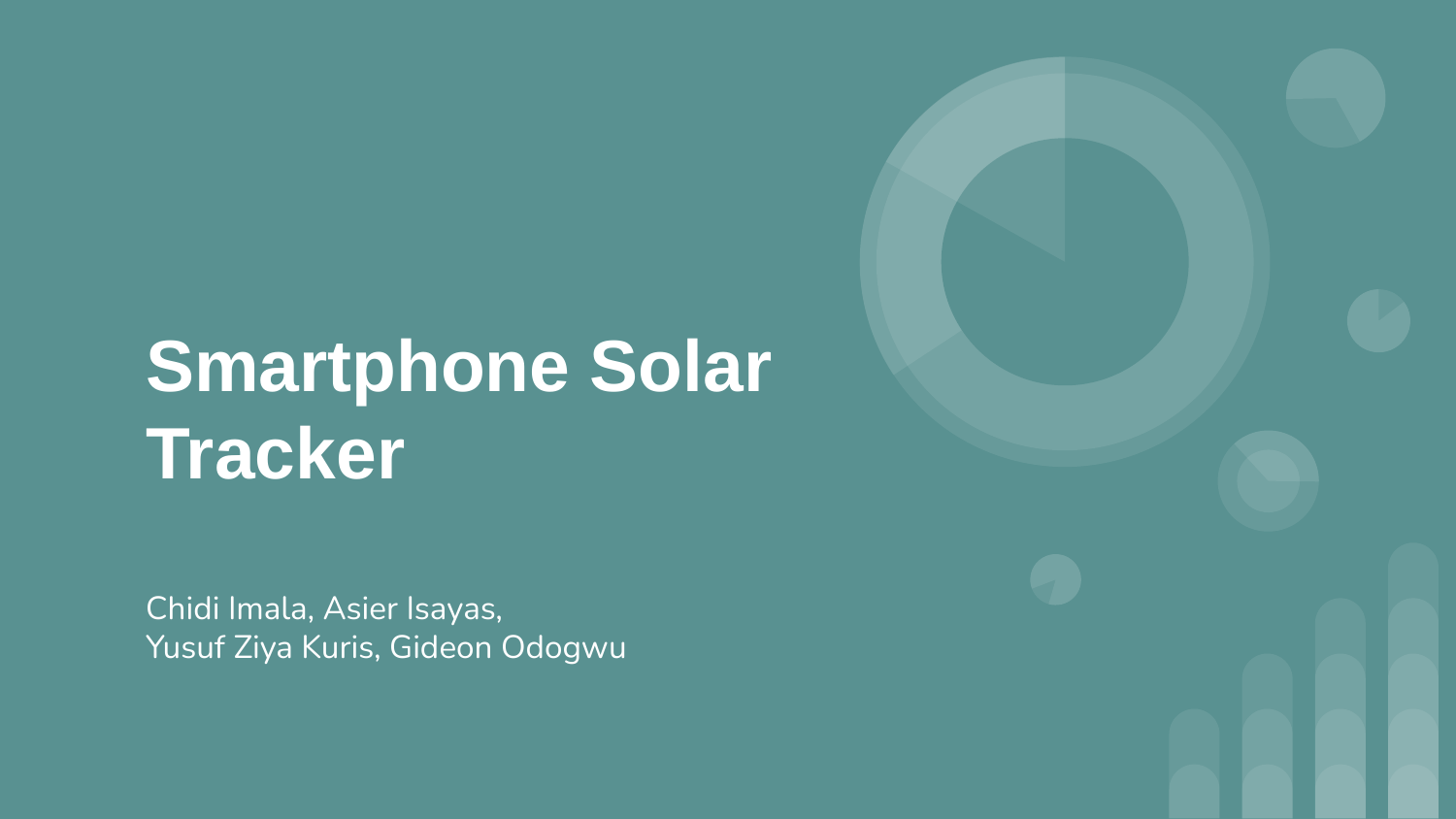

# Smartphone Solar Tracker
Chidi Imala, Asier Isayas,
Yusuf Ziya Kuris, Gideon Odogwu